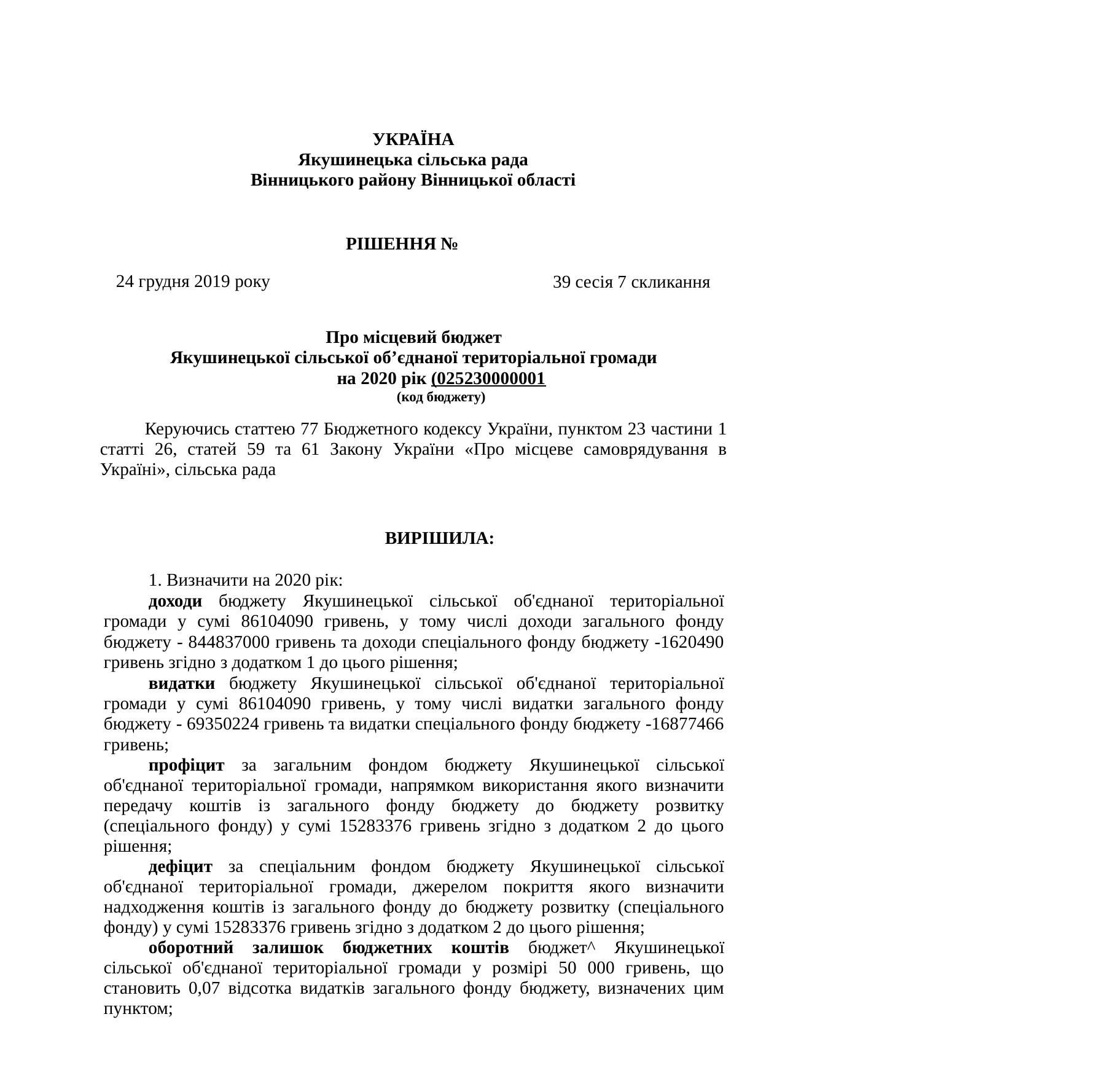

УКРАЇНА
Якушинецька сільська рада Вінницького району Вінницької області
РІШЕННЯ №
24 грудня 2019 року
39 сесія 7 скликання
Про місцевий бюджет
Якушинецької сільської об’єднаної територіальної громади
на 2020 рік (025230000001
(код бюджету)
Керуючись статтею 77 Бюджетного кодексу України, пунктом 23 частини 1 статті 26, статей 59 та 61 Закону України «Про місцеве самоврядування в Україні», сільська рада
ВИРІШИЛА:
1. Визначити на 2020 рік:
доходи бюджету Якушинецької сільської об'єднаної територіальної громади у сумі 86104090 гривень, у тому числі доходи загального фонду бюджету - 844837000 гривень та доходи спеціального фонду бюджету -1620490 гривень згідно з додатком 1 до цього рішення;
видатки бюджету Якушинецької сільської об'єднаної територіальної громади у сумі 86104090 гривень, у тому числі видатки загального фонду бюджету - 69350224 гривень та видатки спеціального фонду бюджету -16877466 гривень;
профіцит за загальним фондом бюджету Якушинецької сільської об'єднаної територіальної громади, напрямком використання якого визначити передачу коштів із загального фонду бюджету до бюджету розвитку (спеціального фонду) у сумі 15283376 гривень згідно з додатком 2 до цього рішення;
дефіцит за спеціальним фондом бюджету Якушинецької сільської об'єднаної територіальної громади, джерелом покриття якого визначити надходження коштів із загального фонду до бюджету розвитку (спеціального фонду) у сумі 15283376 гривень згідно з додатком 2 до цього рішення;
оборотний залишок бюджетних коштів бюджет^ Якушинецької сільської об'єднаної територіальної громади у розмірі 50 000 гривень, що становить 0,07 відсотка видатків загального фонду бюджету, визначених цим пунктом;